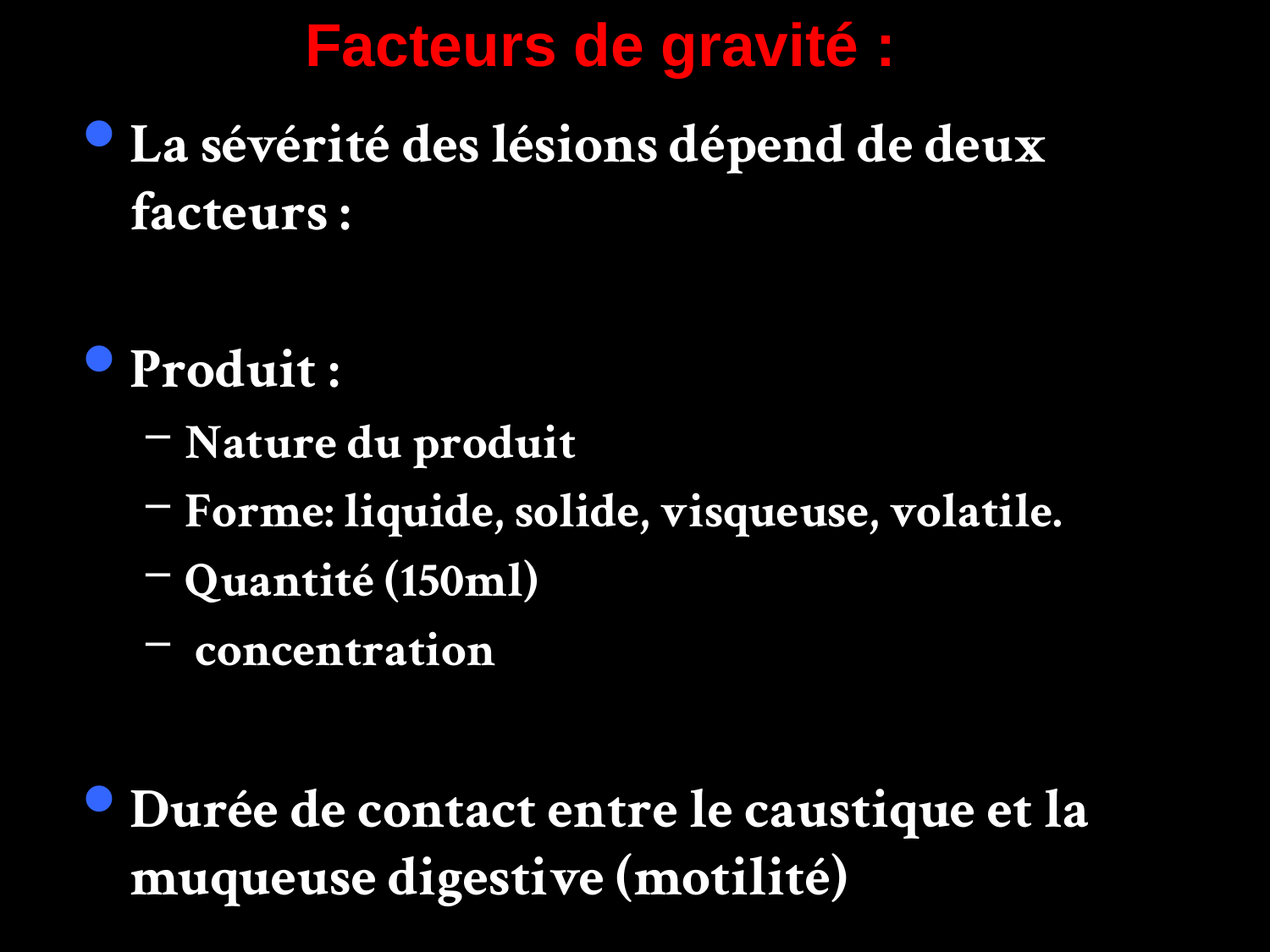

# Facteurs de gravité :
La sévérité des lésions dépend de deux facteurs :

Produit :
Nature du produit
Forme: liquide, solide, visqueuse, volatile.
Quantité (150ml)
 concentration

Durée de contact entre le caustique et la muqueuse digestive (motilité)